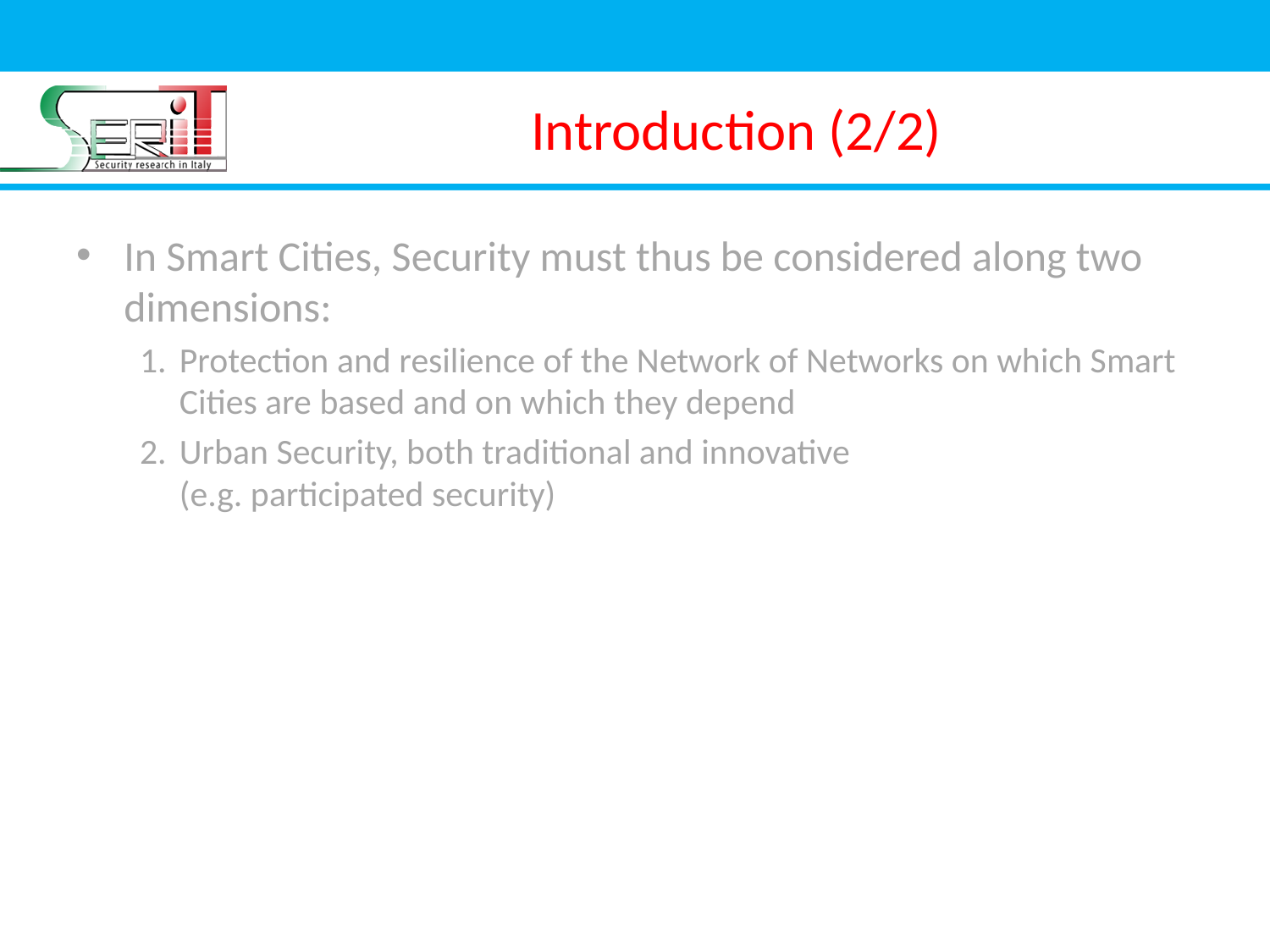

# Introduction (2/2)
In Smart Cities, Security must thus be considered along two dimensions:
Protection and resilience of the Network of Networks on which Smart Cities are based and on which they depend
Urban Security, both traditional and innovative
(e.g. participated security)